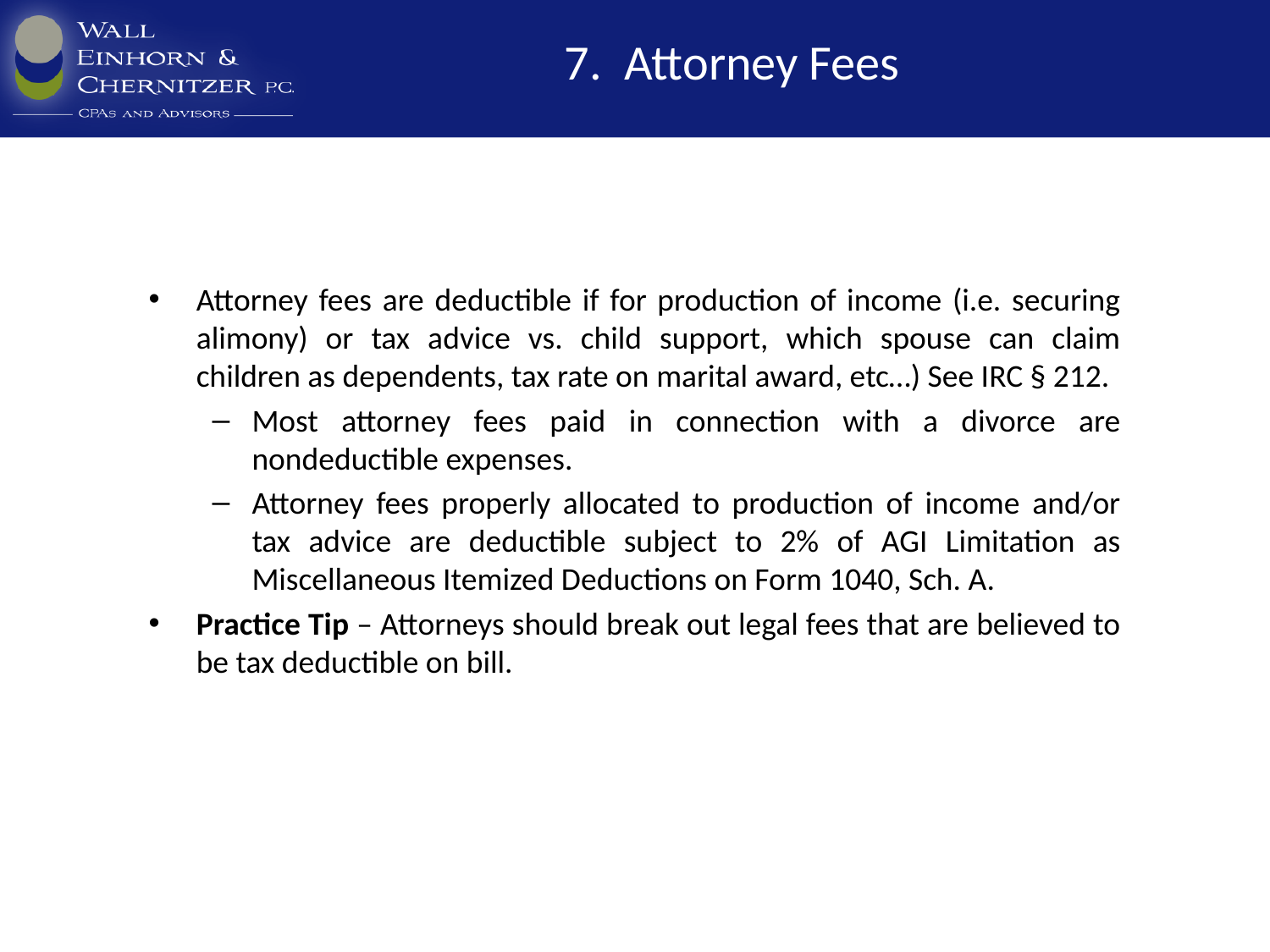

# 7.  Attorney Fees
Attorney fees are deductible if for production of income (i.e. securing alimony) or tax advice vs. child support, which spouse can claim children as dependents, tax rate on marital award, etc…) See IRC § 212.
Most attorney fees paid in connection with a divorce are nondeductible expenses.
Attorney fees properly allocated to production of income and/or tax advice are deductible subject to 2% of AGI Limitation as Miscellaneous Itemized Deductions on Form 1040, Sch. A.
Practice Tip – Attorneys should break out legal fees that are believed to be tax deductible on bill.